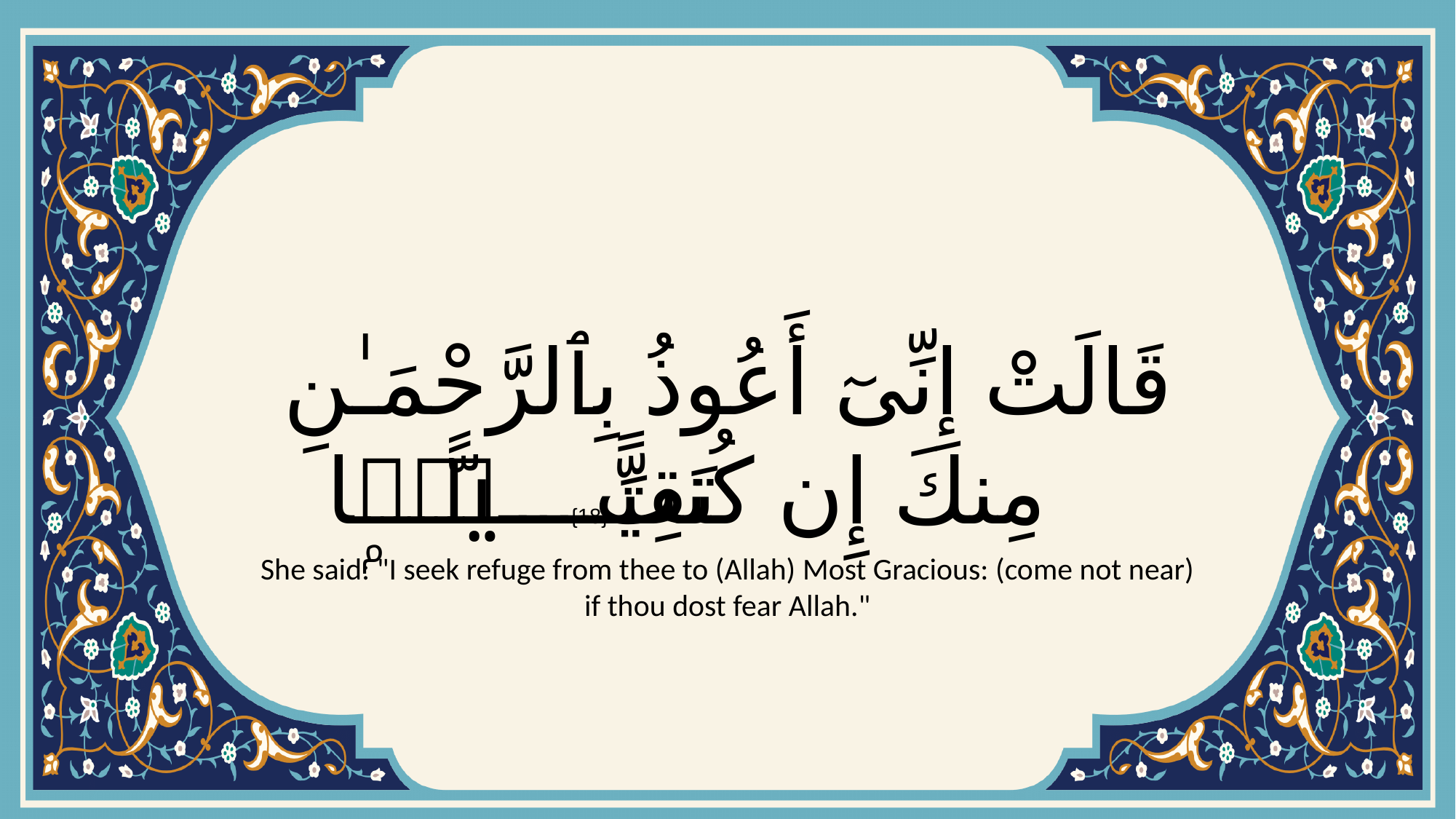

# قَالَتْ إِنِّىٓ أَعُوذُ بِٱلرَّحْمَـٰنِ مِنكَ إِن كُنتَ تَقِيًّۭا
{18}
She said: "I seek refuge from thee to (Allah) Most Gracious: (come not near) if thou dost fear Allah."